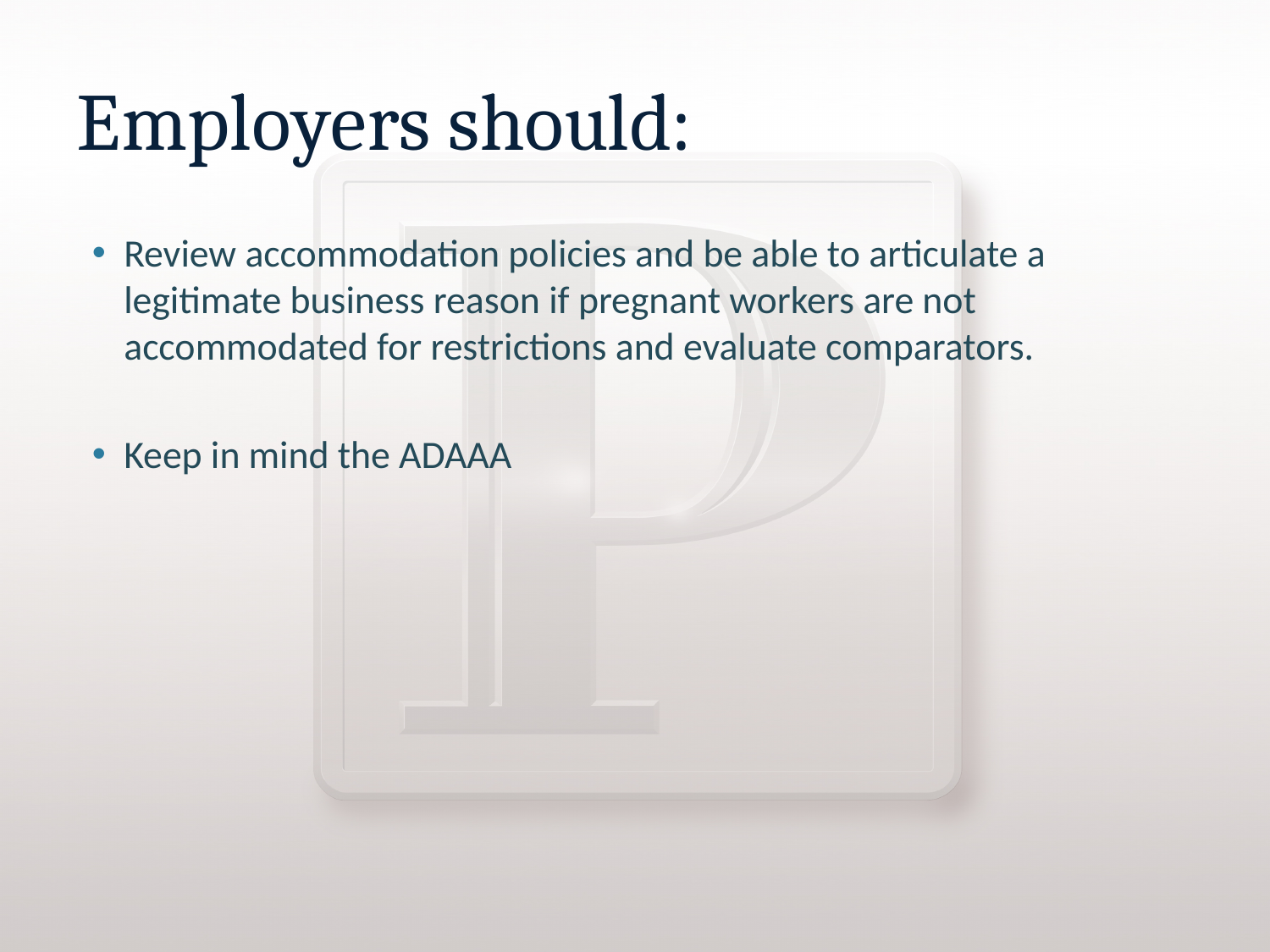

# Employers should:
Review accommodation policies and be able to articulate a legitimate business reason if pregnant workers are not accommodated for restrictions and evaluate comparators.

Keep in mind the ADAAA